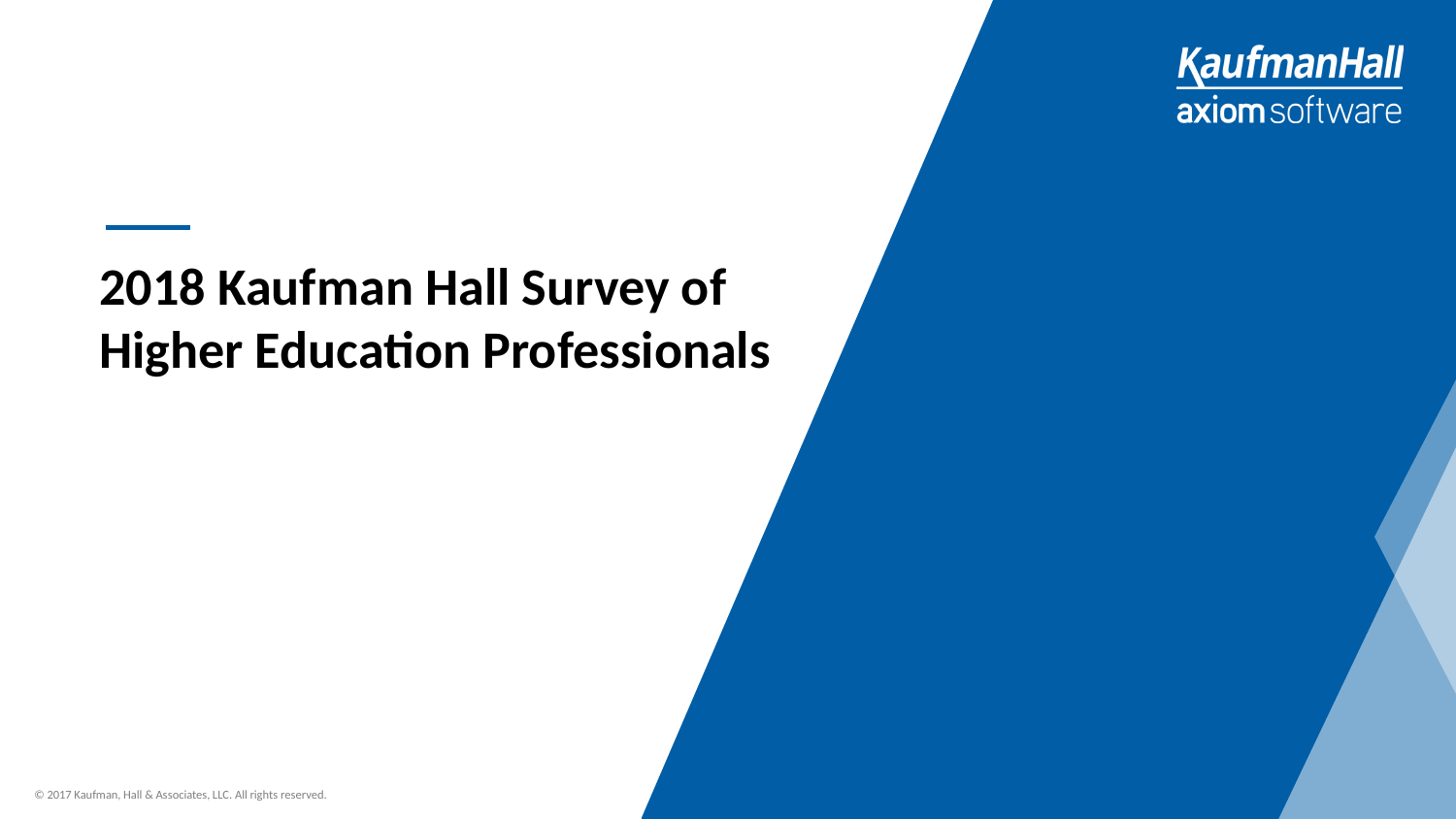

2018 Kaufman Hall Survey of Higher Education Professionals